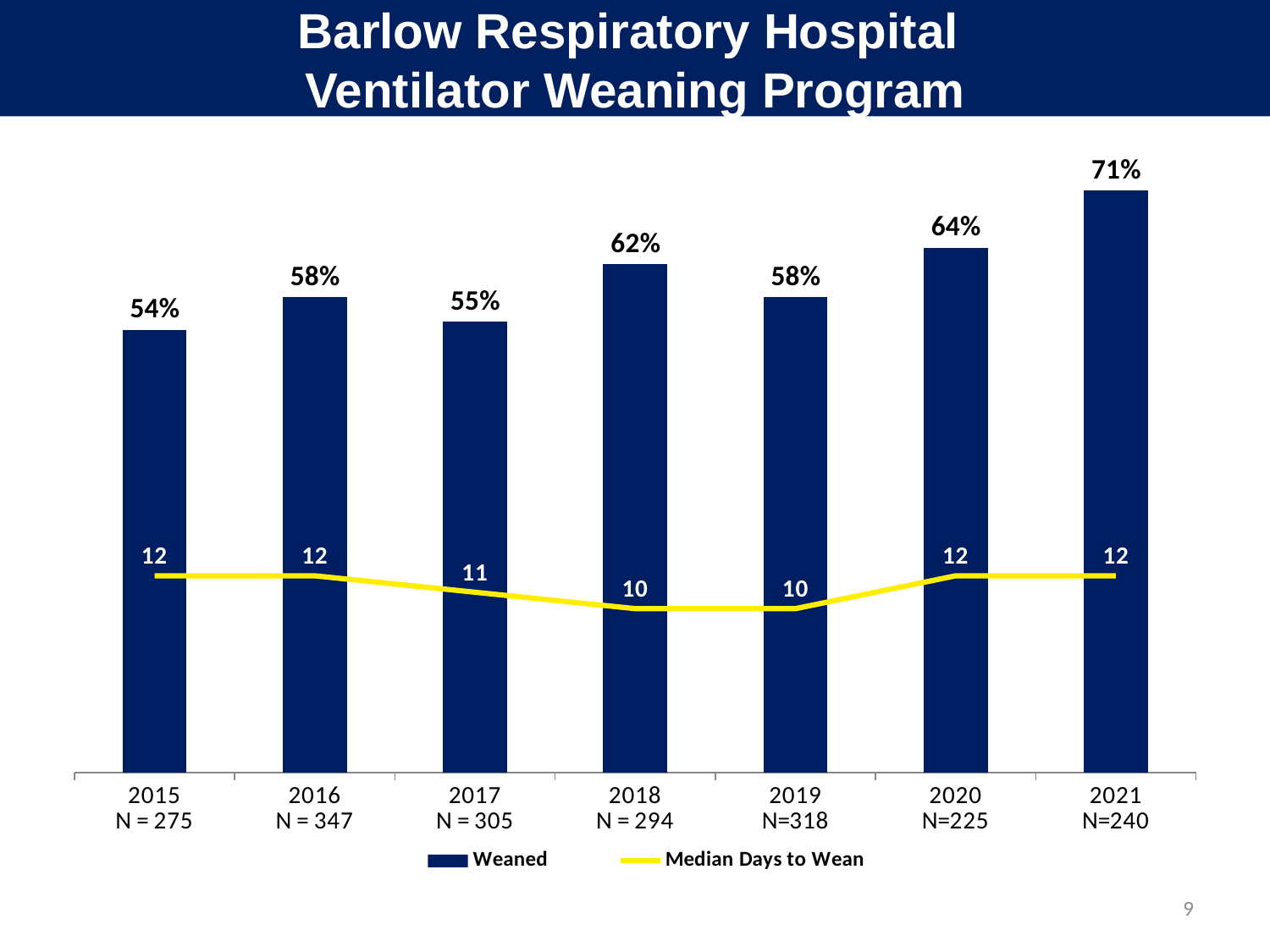

# Barlow Respiratory Hospital Ventilator Weaning Program

### Chart

| Category | Weaned | Median Days to Wean |
|---|---|---|
| 2015
N = 275 | 0.54 | 12.0 |
| 2016
N = 347 | 0.58 | 12.0 |
| 2017
N = 305 | 0.55 | 11.0 |
| 2018
N = 294 | 0.62 | 10.0 |
| 2019
N=318 | 0.58 | 10.0 |
| 2020
N=225 | 0.64 | 12.0 |
| 2021
N=240 | 0.71 | 12.0 |
9